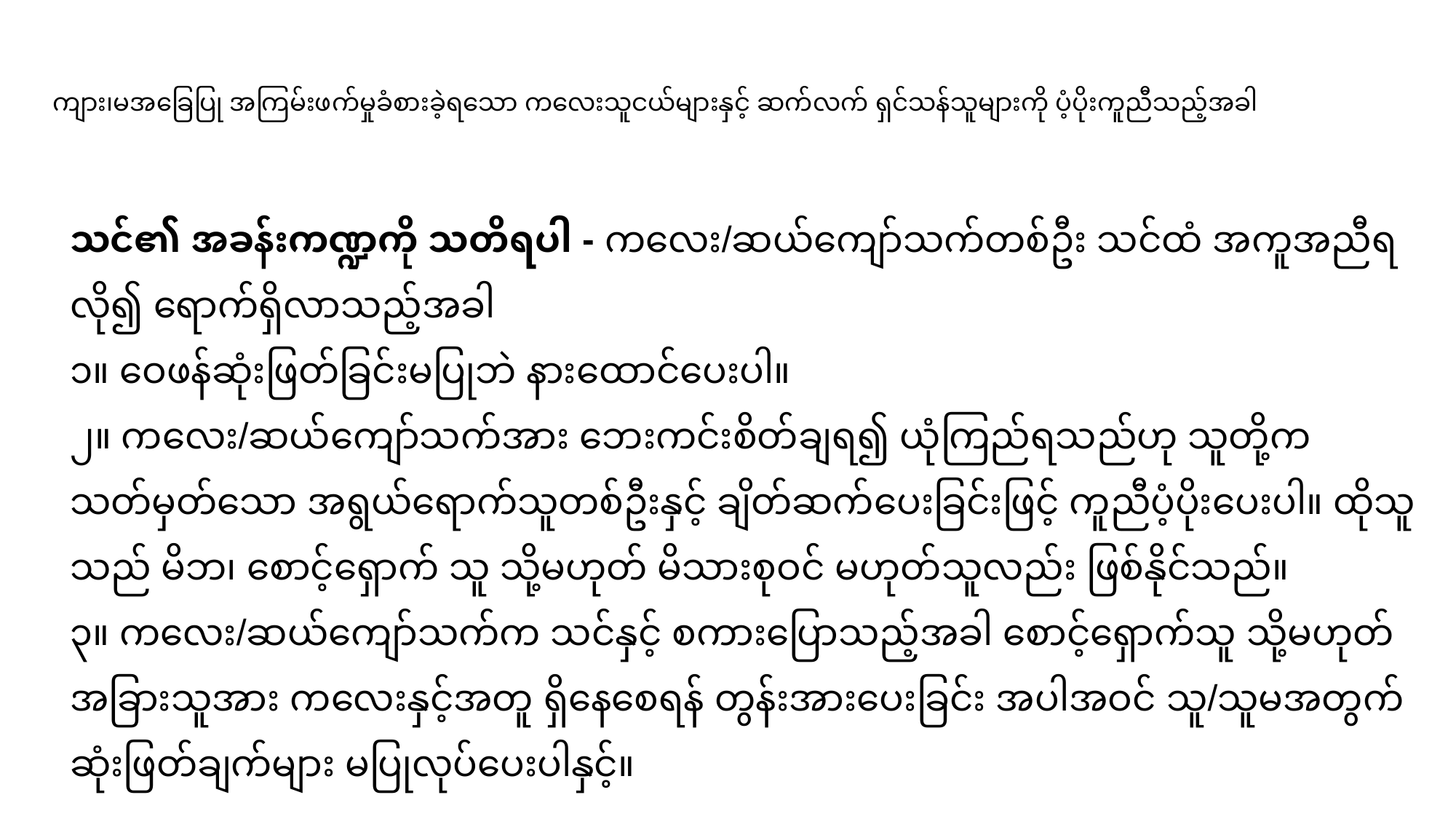

# ကျား၊မအခြေပြု အကြမ်းဖက်မှုခံစားခဲ့ရသော ကလေးသူငယ်များနှင့် ဆက်လက် ရှင်သန်သူများကို ပံ့ပိုးကူညီသည့်အခါ
သင်၏ အခန်းကဏ္ဍကို သတိရပါ - ကလေး/ဆယ်ကျော်သက်တစ်ဦး သင်ထံ အကူအညီရလို၍ ရောက်ရှိလာသည့်အခါ
၁။ ဝေဖန်ဆုံးဖြတ်ခြင်းမပြုဘဲ နားထောင်ပေးပါ။
၂။ ကလေး/ဆယ်ကျော်သက်အား ဘေးကင်းစိတ်ချရ၍ ယုံကြည်ရသည်ဟု သူတို့က သတ်မှတ်သော အရွယ်ရောက်သူတစ်ဦးနှင့် ချိတ်ဆက်ပေးခြင်းဖြင့် ကူညီပံ့ပိုးပေးပါ။ ထိုသူသည် မိဘ၊ စောင့်ရှောက် သူ သို့မဟုတ် မိသားစုဝင် မဟုတ်သူလည်း ဖြစ်နိုင်သည်။
၃။ ကလေး/ဆယ်ကျော်သက်က သင်နှင့် စကားပြောသည့်အခါ စောင့်ရှောက်သူ သို့မဟုတ် အခြားသူအား ကလေးနှင့်အတူ ရှိနေစေရန် တွန်းအားပေးခြင်း အပါအဝင် သူ/သူမအတွက် ဆုံးဖြတ်ချက်များ မပြုလုပ်ပေးပါနှင့်။